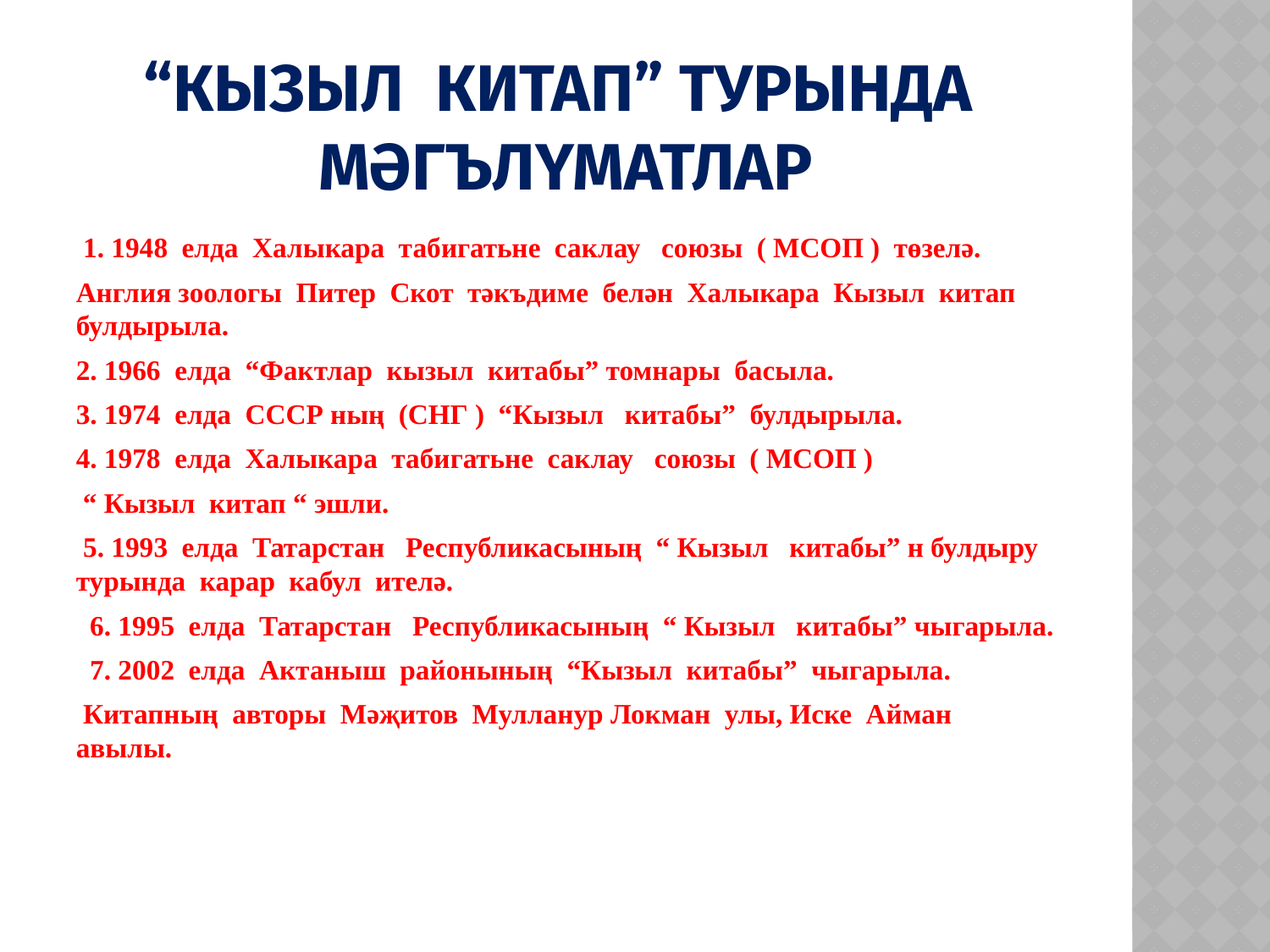

# “Кызыл  китап” турында мәгълүматлар
 1. 1948  елда  Халыкара  табигатьне  саклау   союзы  ( МСОП )  төзелә.
Англия зоологы  Питер  Скот  тәкъдиме  белән  Халыкара  Кызыл  китап  булдырыла.
2. 1966  елда  “Фактлар  кызыл  китабы” томнары  басыла.
3. 1974  елда  СССР ның  (СНГ )  “Кызыл   китабы”  булдырыла.
4. 1978  елда  Халыкара  табигатьне  саклау   союзы  ( МСОП )
 “ Кызыл  китап “ эшли.
 5. 1993  елда  Татарстан   Республикасының  “ Кызыл   китабы” н булдыру  турында  карар  кабул  ителә.
  6. 1995  елда  Татарстан   Республикасының  “ Кызыл   китабы” чыгарыла.
  7. 2002  елда  Актаныш  районының  “Кызыл  китабы”  чыгарыла.
 Китапның  авторы  Мәҗитов  Мулланур Локман  улы, Иске  Айман  авылы.